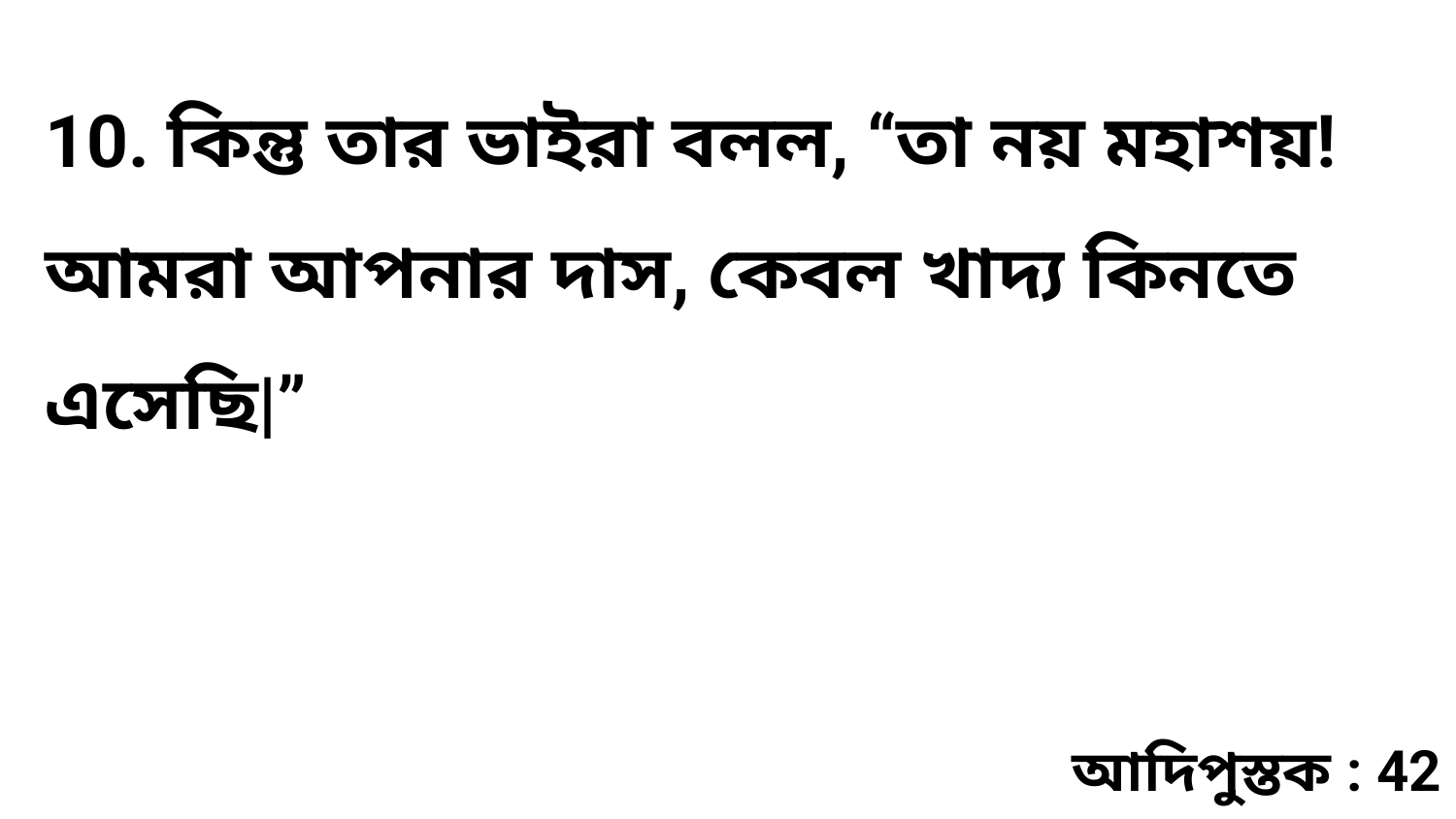

10. কিন্তু তার ভাইরা বলল, “তা নয় মহাশয়! আমরা আপনার দাস, কেবল খাদ্য কিনতে এসেছি|”
আদিপুস্তক : 42